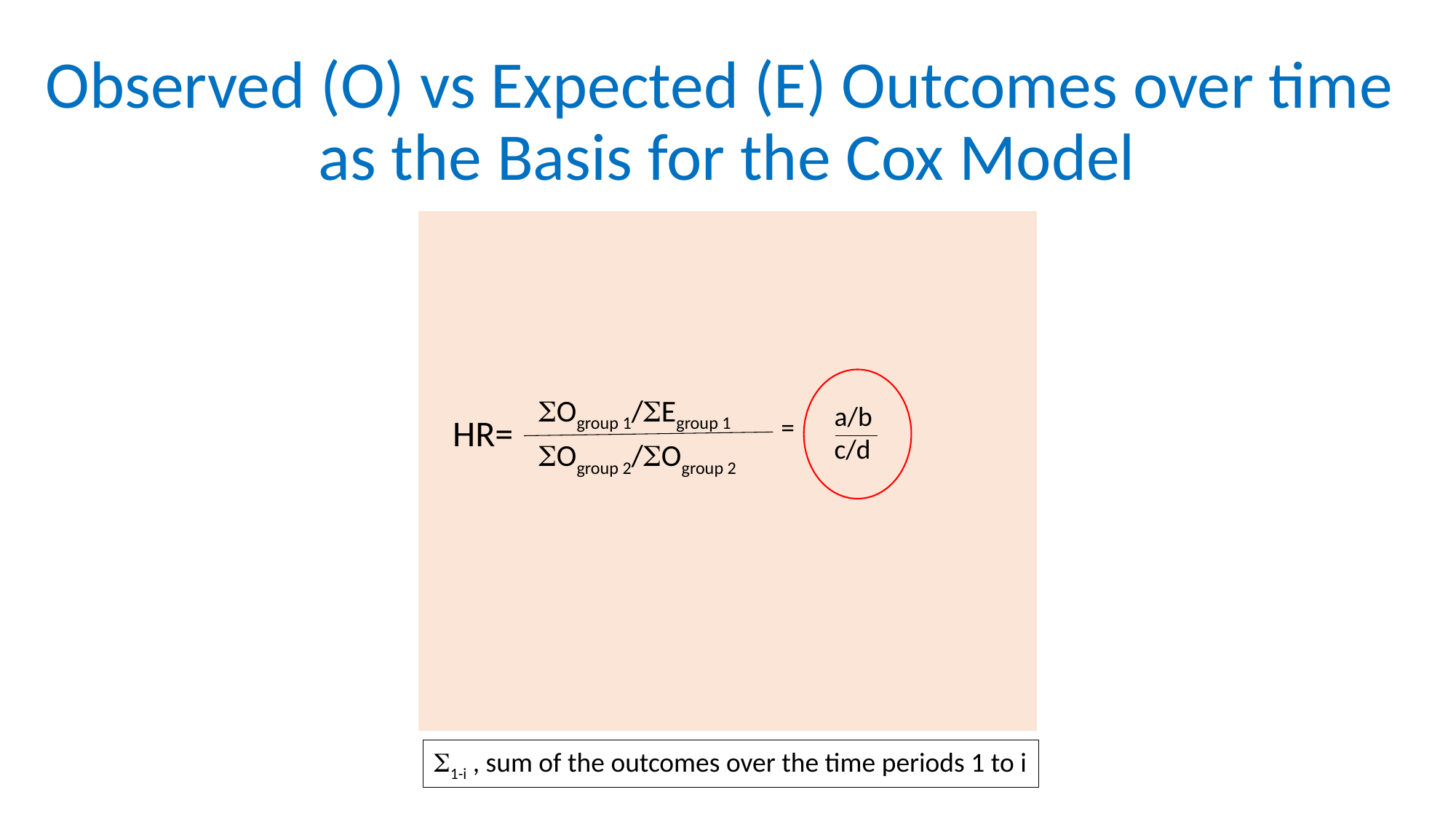

# Observed (O) vs Expected (E) Outcomes over time as the Basis for the Cox Model

ΣOgroup 1/ΣEgroup 1
ΣOgroup 2/ΣOgroup 2

   a/b
   c/d
=
HR=
Σ1-i , sum of the outcomes over the time periods 1 to i